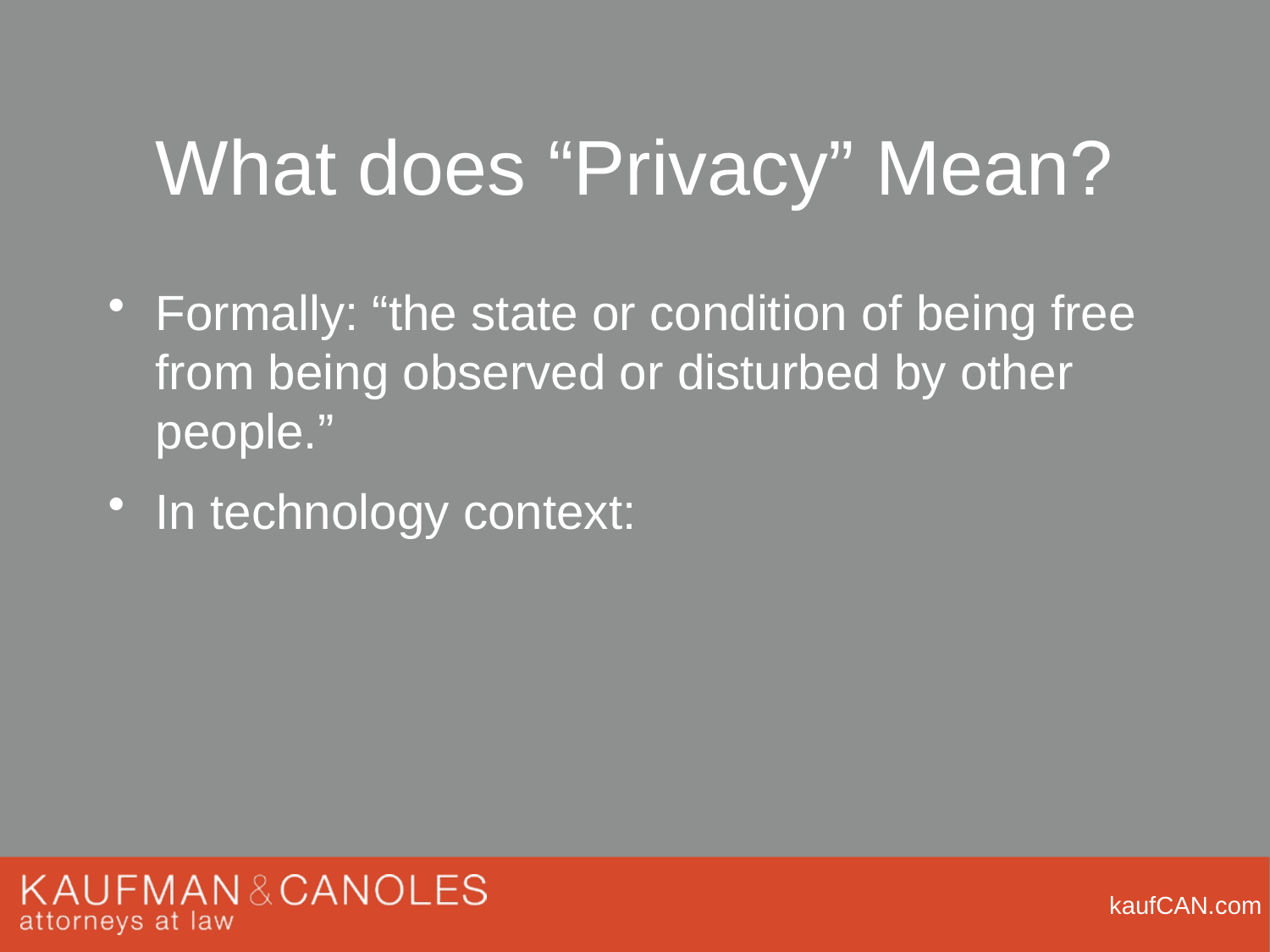

# What does “Privacy” Mean?
Formally: “the state or condition of being free from being observed or disturbed by other people.”
In technology context: